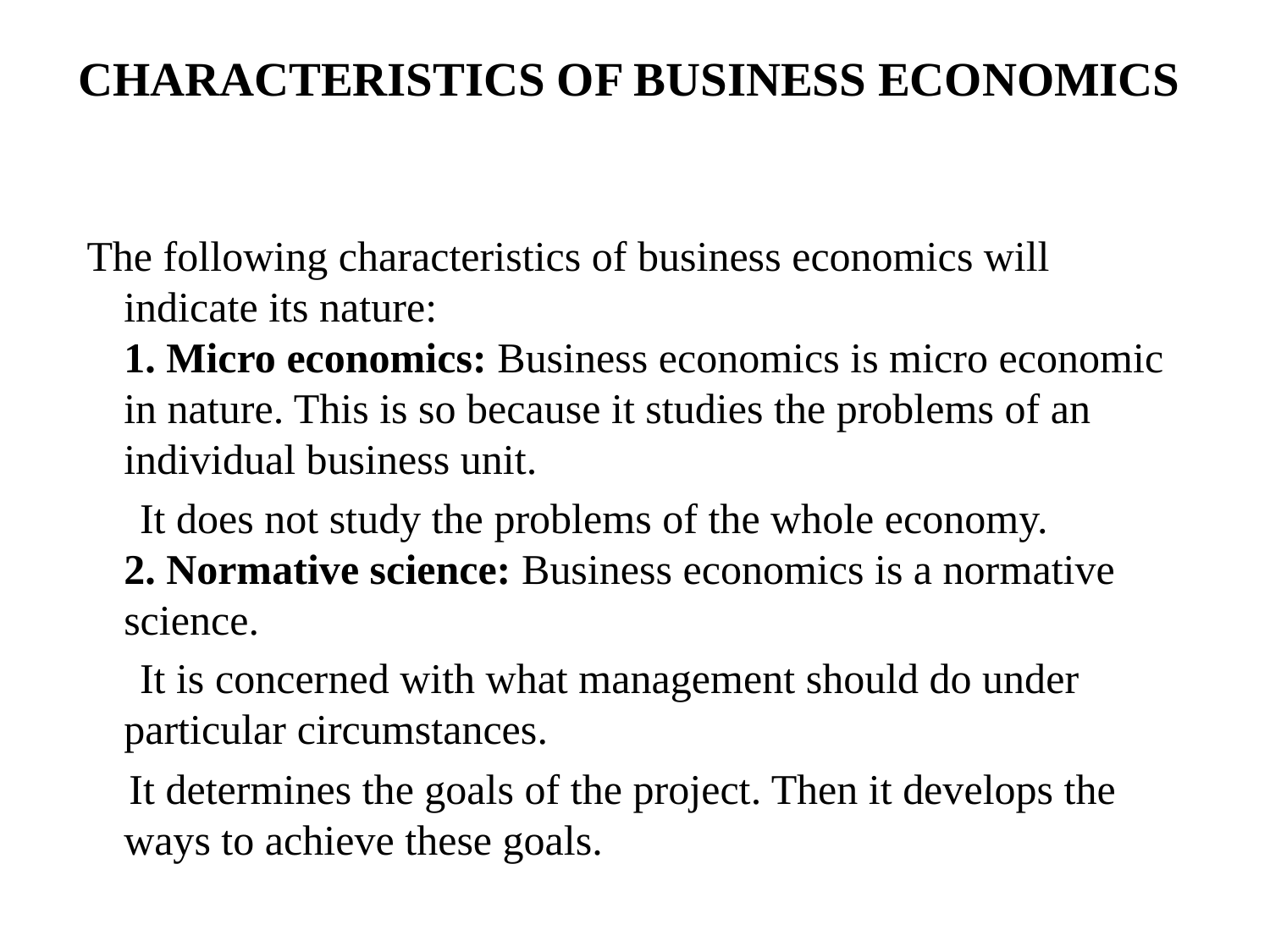

# CHARACTERISTICS OF BUSINESS ECONOMICS
 The following characteristics of business economics will indicate its nature:
1. Micro economics: Business economics is micro economic in nature. This is so because it studies the problems of an individual business unit.
      It does not study the problems of the whole economy.
2. Normative science: Business economics is a normative science.
      It is concerned with what management should do under particular circumstances.
     It determines the goals of the project. Then it develops the ways to achieve these goals.